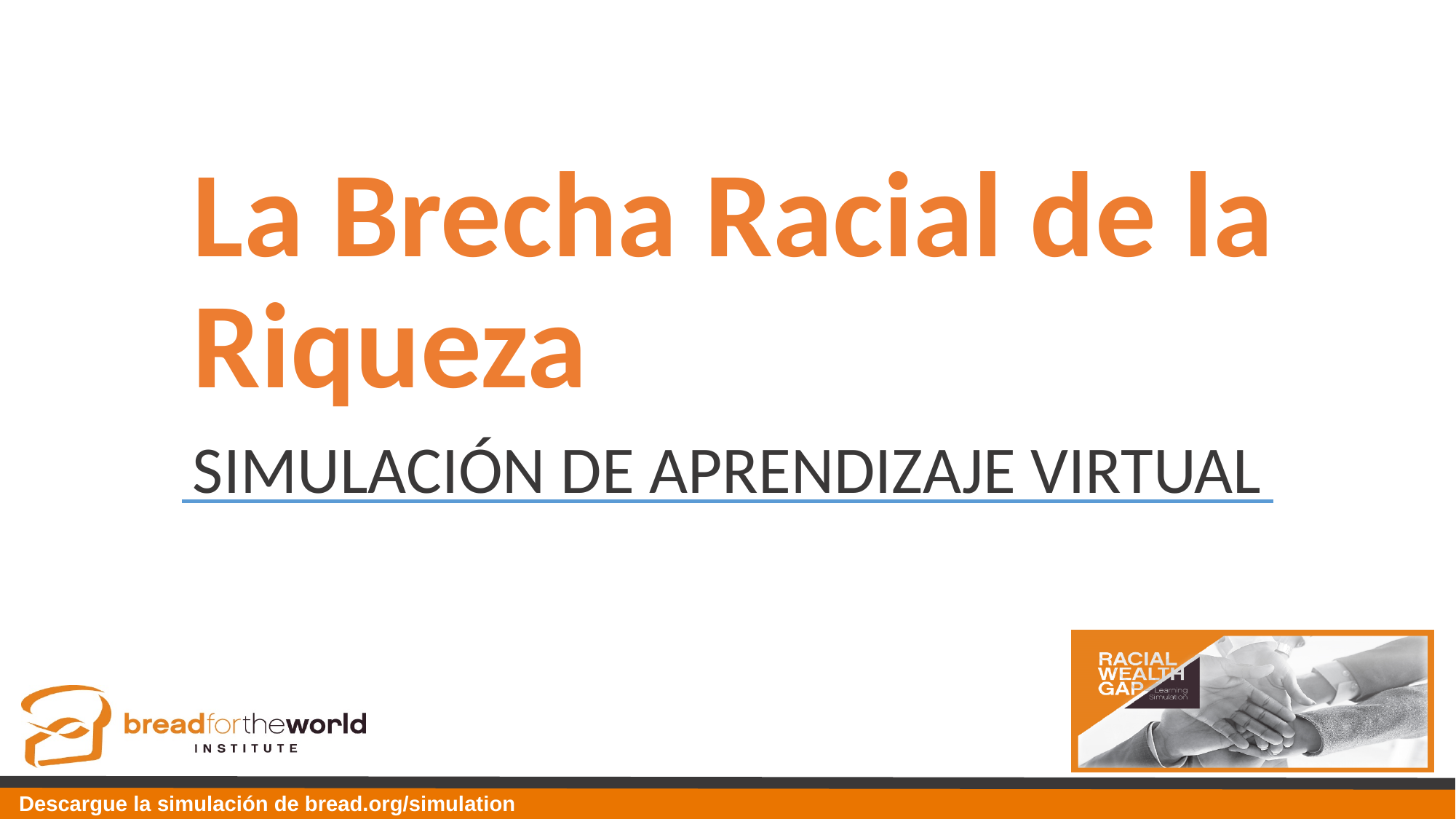

# La Brecha Racial de la Riqueza
SIMULACIÓN DE APRENDIZAJE VIRTUAL
Descargue la simulación de bread.org/simulation